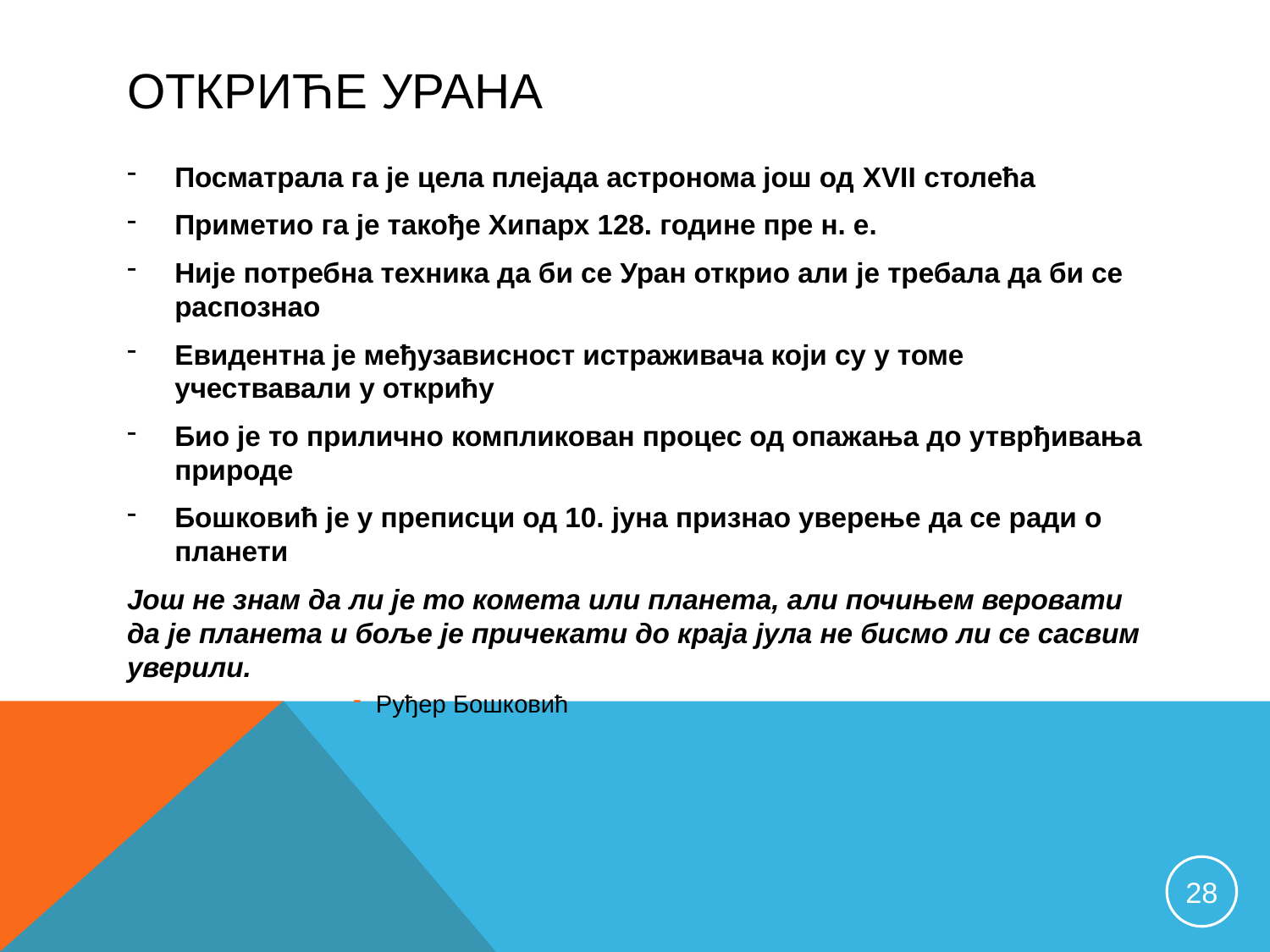

# Откриће урана
Посматрала га је цела плејада астронома још од XVII столећа
Приметио га је такође Хипарх 128. године пре н. е.
Није потребна техника да би се Уран открио али је требала да би се распознао
Евидентна је међузависност истраживача који су у томе учествавали у открићу
Био је то прилично компликован процес од опажања до утврђивања природе
Бошковић је у преписци од 10. јуна признао уверење да се ради о планети
Још не знам да ли је то комета или планета, али почињем веровати да је планета и боље је причекати до краја јула не бисмо ли се сасвим уверили.
Руђер Бошковић

28